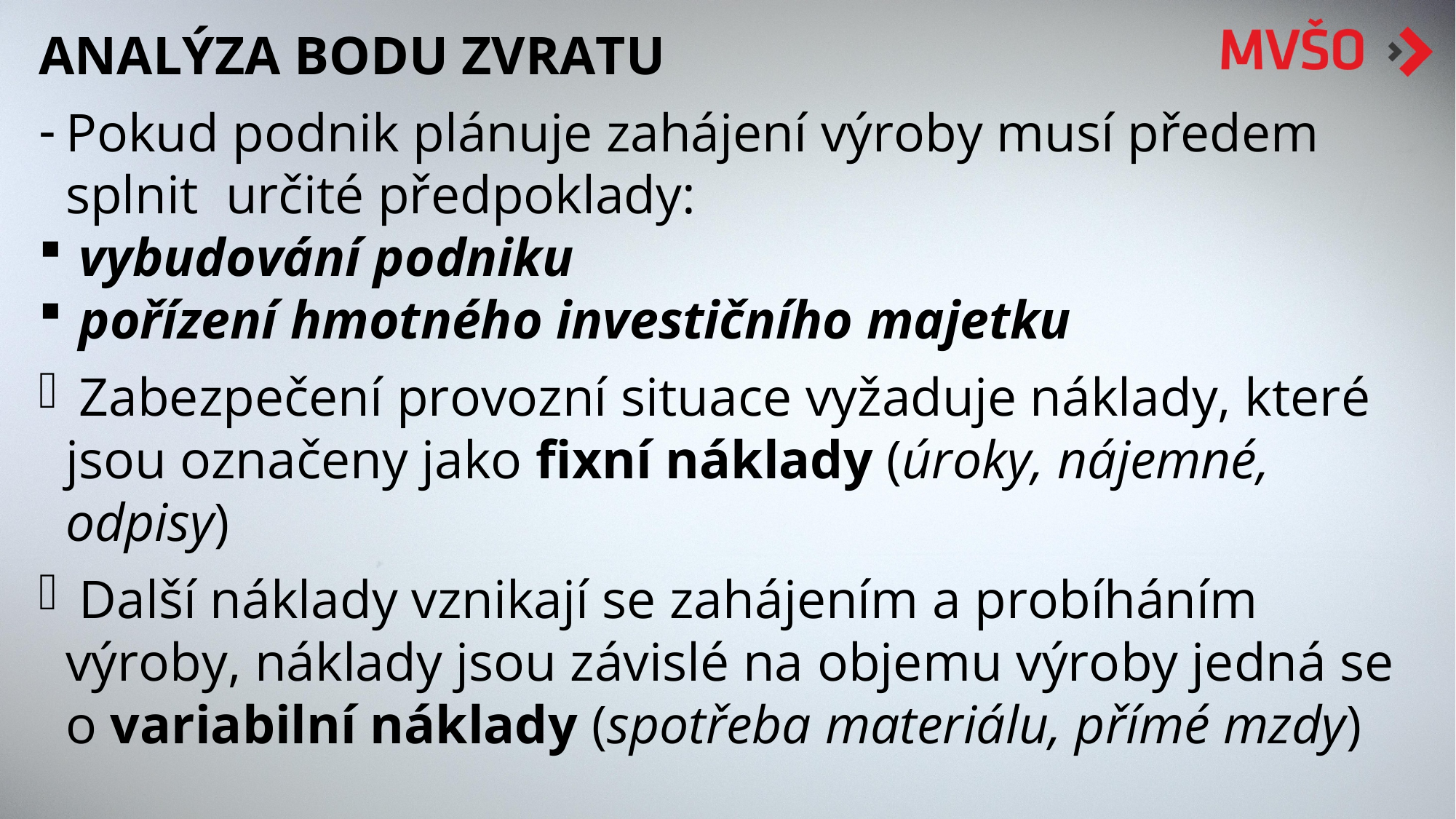

ANALÝZA BODU ZVRATU
Pokud podnik plánuje zahájení výroby musí předem splnit  určité předpoklady:
 vybudování podniku
 pořízení hmotného investičního majetku
 Zabezpečení provozní situace vyžaduje náklady, které jsou označeny jako fixní náklady (úroky, nájemné, odpisy)
 Další náklady vznikají se zahájením a probíháním výroby, náklady jsou závislé na objemu výroby jedná se o variabilní náklady (spotřeba materiálu, přímé mzdy)